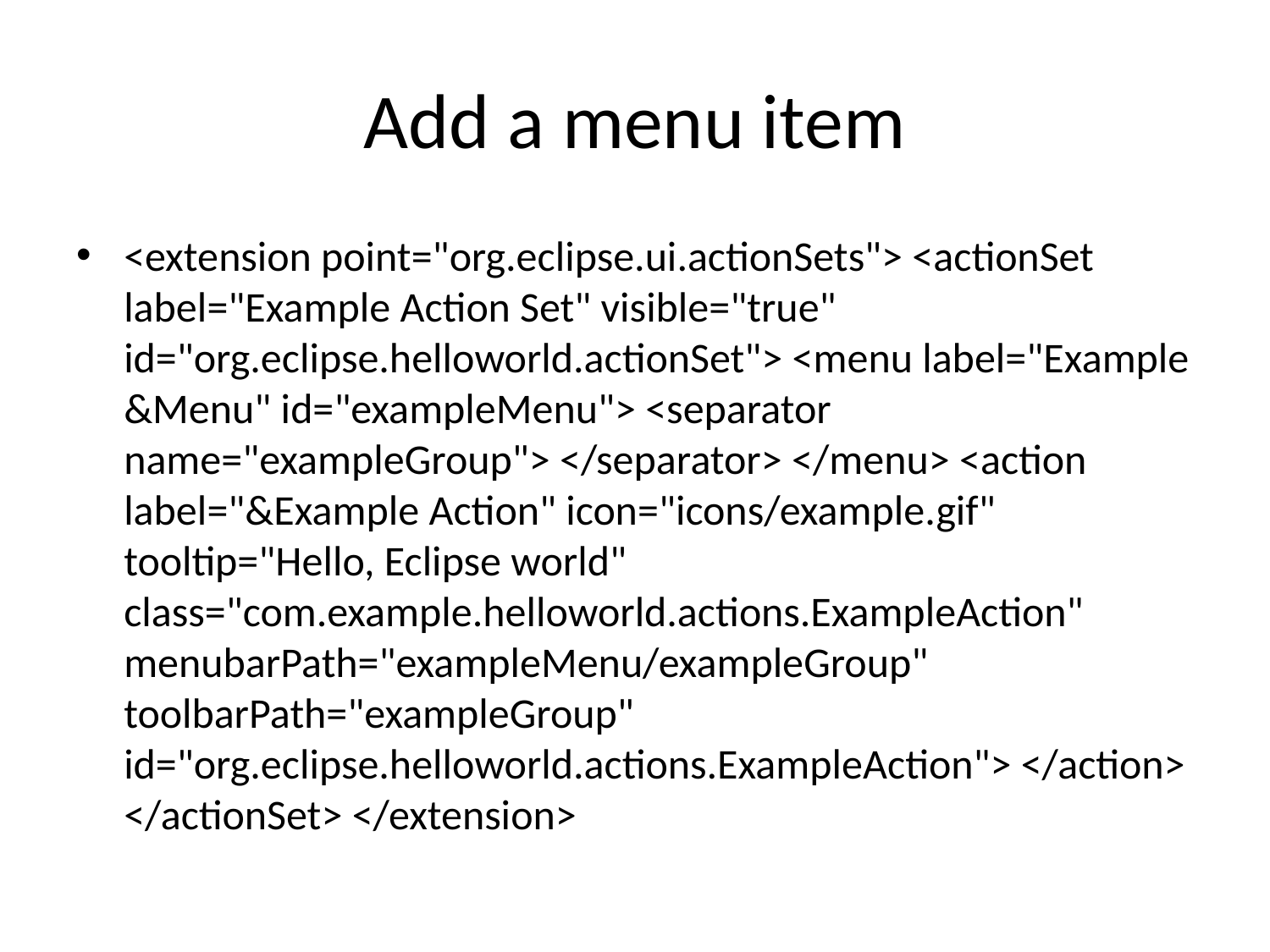

# Add a menu item
<extension point="org.eclipse.ui.actionSets"> <actionSet label="Example Action Set" visible="true" id="org.eclipse.helloworld.actionSet"> <menu label="Example &Menu" id="exampleMenu"> <separator name="exampleGroup"> </separator> </menu> <action label="&Example Action" icon="icons/example.gif" tooltip="Hello, Eclipse world" class="com.example.helloworld.actions.ExampleAction" menubarPath="exampleMenu/exampleGroup" toolbarPath="exampleGroup" id="org.eclipse.helloworld.actions.ExampleAction"> </action> </actionSet> </extension>